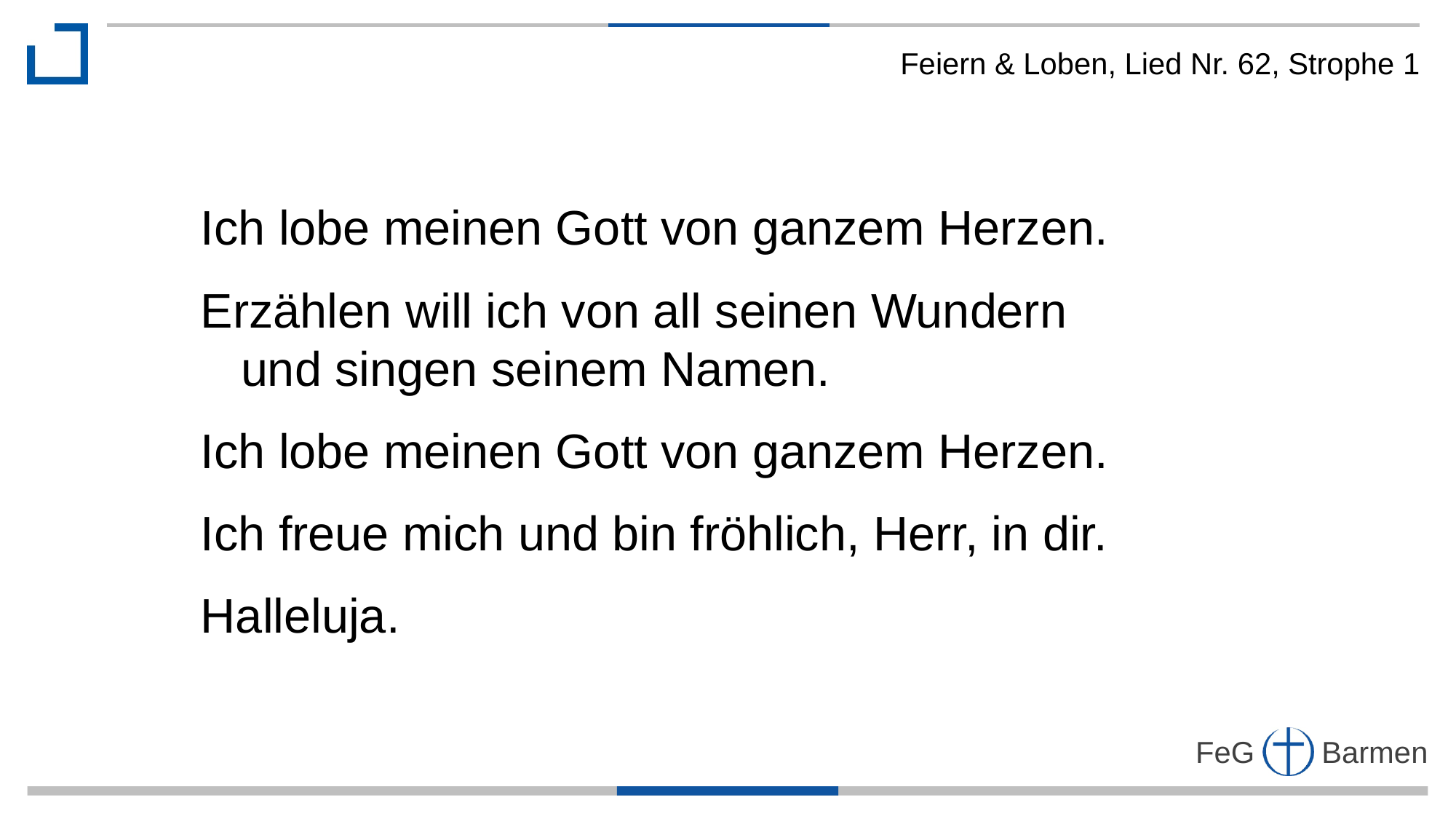

Feiern & Loben, Lied Nr. 62, Strophe 1
Ich lobe meinen Gott von ganzem Herzen.
Erzählen will ich von all seinen Wundern
   und singen seinem Namen.
Ich lobe meinen Gott von ganzem Herzen.
Ich freue mich und bin fröhlich, Herr, in dir.
Halleluja.